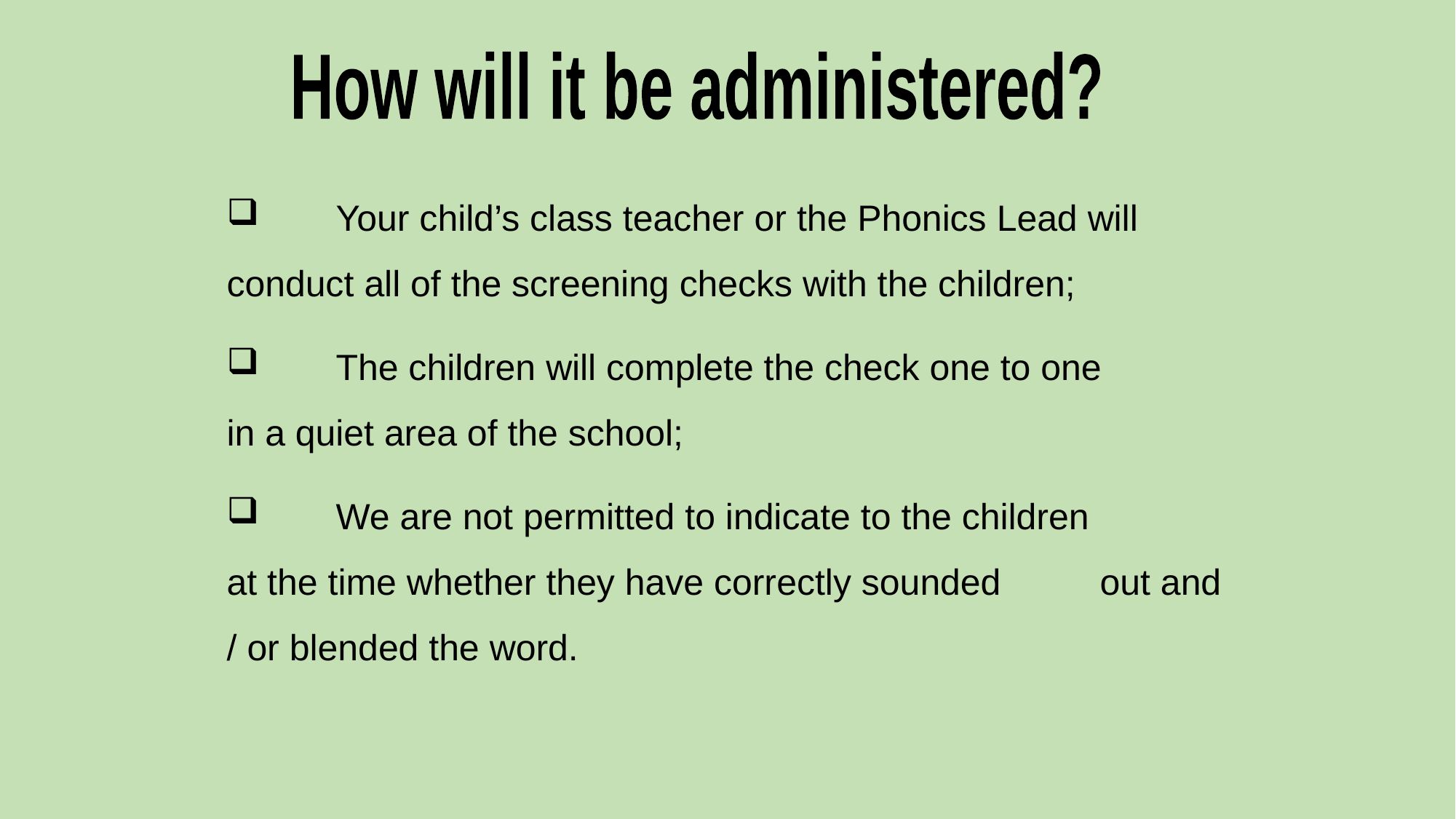

How will it be administered?
 	Your child’s class teacher or the Phonics Lead will    conduct all of the screening checks with the children;
 	The children will complete the check one to one 	in a quiet area of the school;
 	We are not permitted to indicate to the children 	at the time whether they have correctly sounded 	out and / or blended the word.